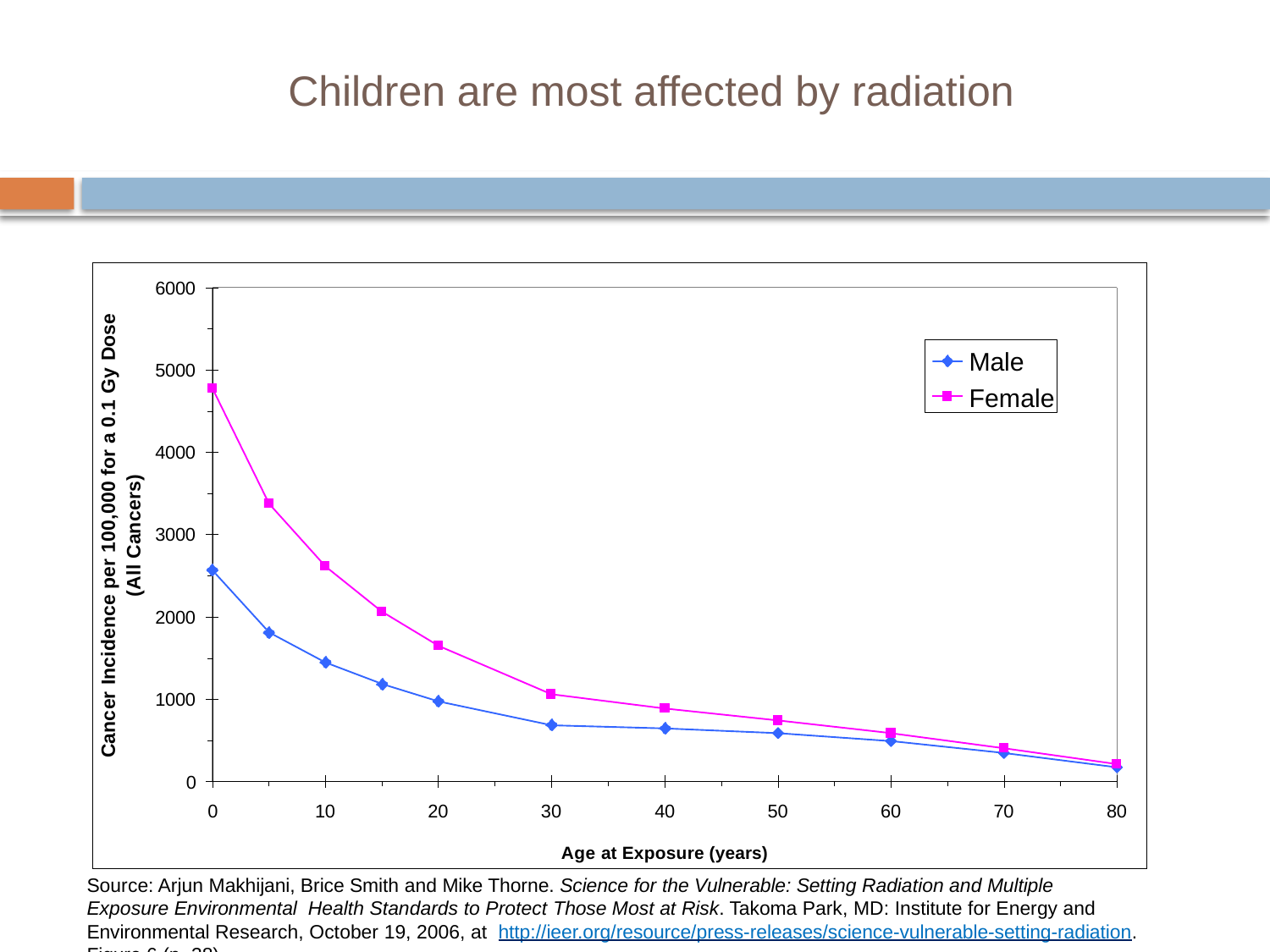

# Children are most affected by radiation

6000

Cancer Incidence per 100,000 for a 0.1 Gy Dose
(All Cancers)

Male  Female

5000

4000

3000

2000

1000

0

0
10
20
30	40
50
60
70
80
Age at Exposure (years)
Source: Arjun Makhijani, Brice Smith and Mike Thorne. Science for the Vulnerable: Setting Radiation and Multiple Exposure Environmental  Health Standards to Protect Those Most at Risk. Takoma Park, MD: Institute for Energy and Environmental Research, October 19, 2006, at  http://ieer.org/resource/press-releases/science-vulnerable-setting-radiation. Figure 6 (p. 38)